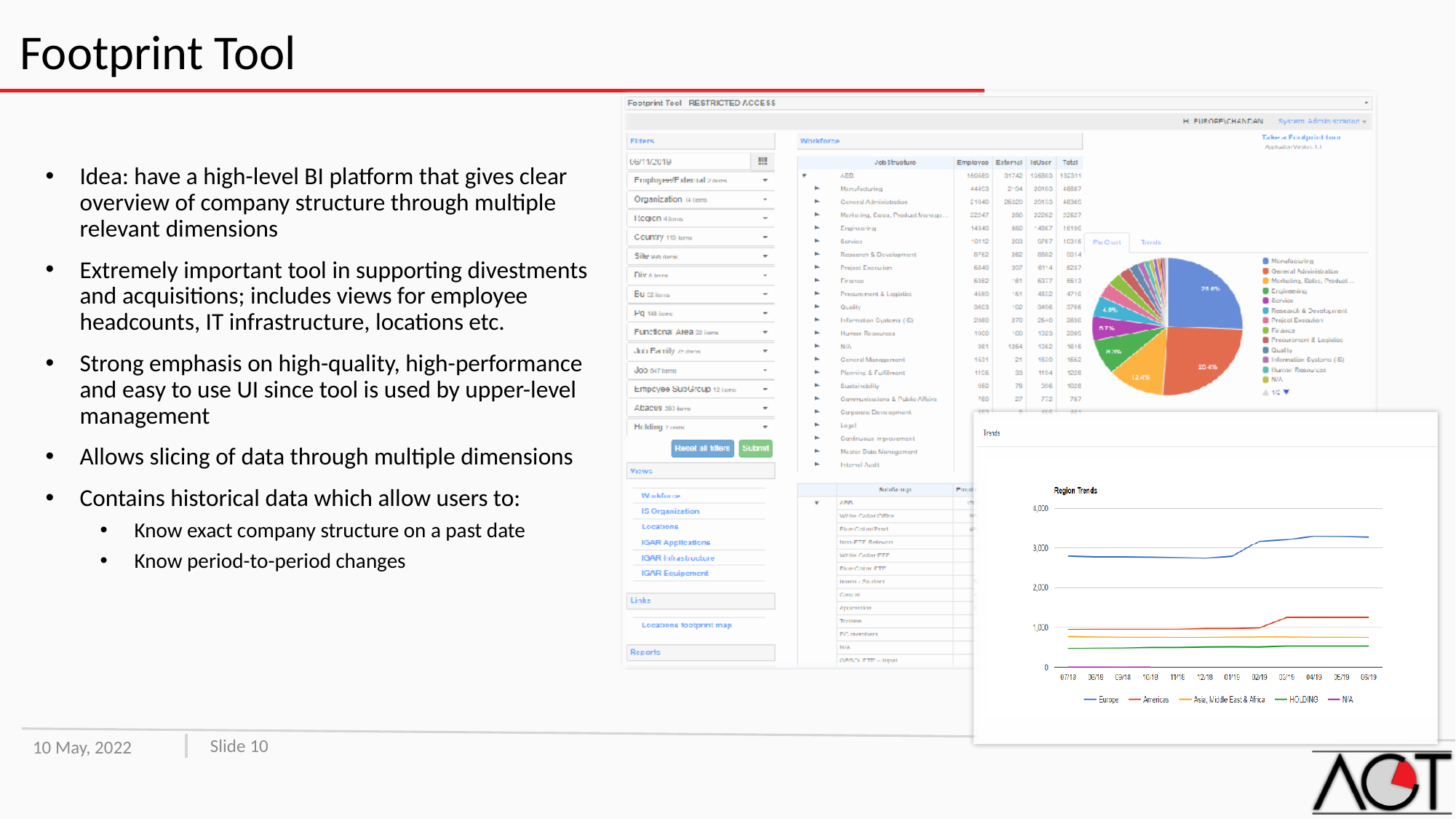

# Footprint Tool

Idea: have a high-level BI platform that gives clear overview of company structure through multiple relevant dimensions
Extremely important tool in supporting divestments and acquisitions; includes views for employee headcounts, IT infrastructure, locations etc.
Strong emphasis on high-quality, high-performance and easy to use UI since tool is used by upper-level management
Allows slicing of data through multiple dimensions
Contains historical data which allow users to:
Know exact company structure on a past date
Know period-to-period changes

Slide 10
10 May, 2022